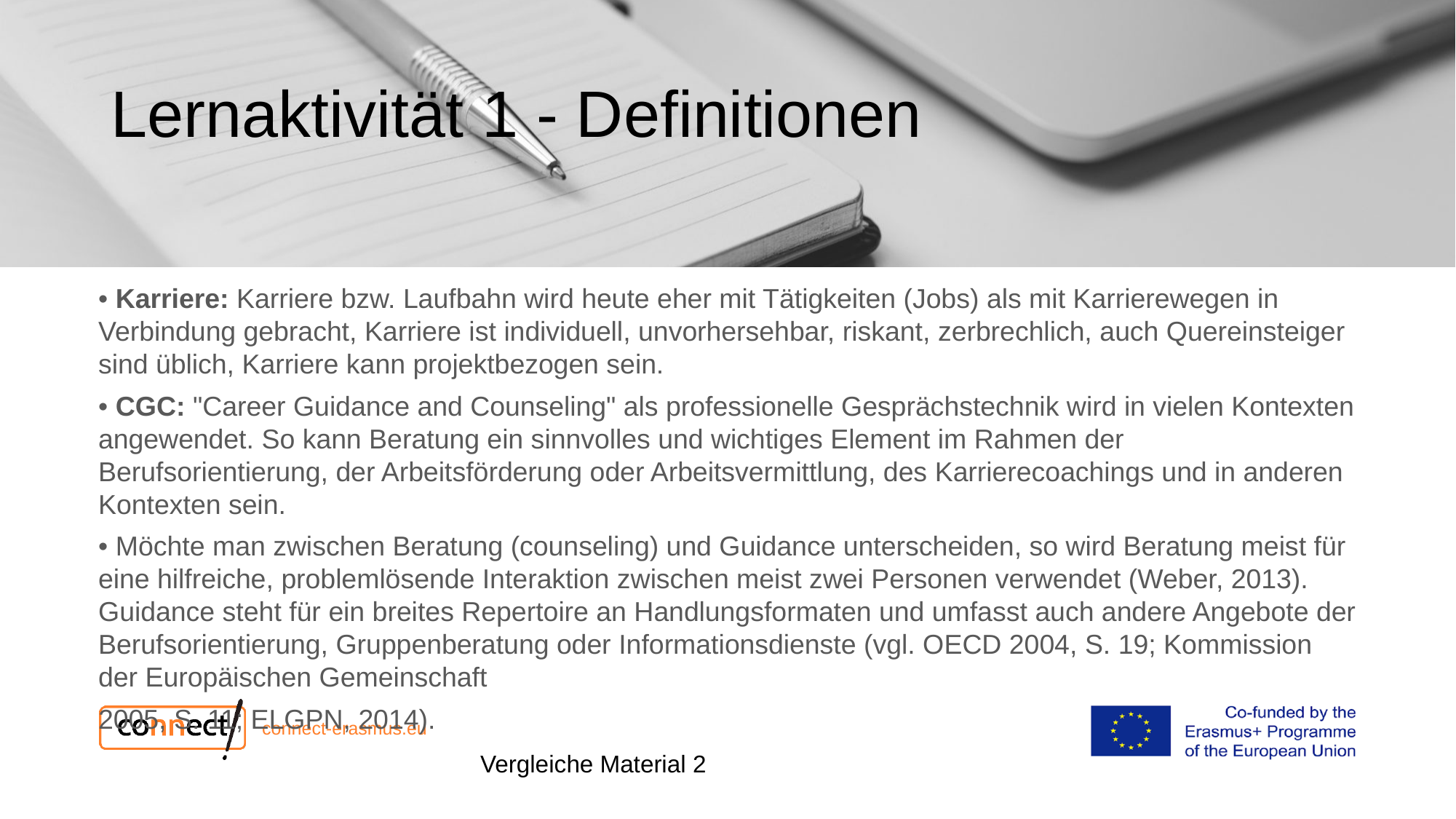

# Lernaktivität 1 - Definitionen
• Karriere: Karriere bzw. Laufbahn wird heute eher mit Tätigkeiten (Jobs) als mit Karrierewegen in Verbindung gebracht, Karriere ist individuell, unvorhersehbar, riskant, zerbrechlich, auch Quereinsteiger sind üblich, Karriere kann projektbezogen sein.
• CGC: "Career Guidance and Counseling" als professionelle Gesprächstechnik wird in vielen Kontexten angewendet. So kann Beratung ein sinnvolles und wichtiges Element im Rahmen der Berufsorientierung, der Arbeitsförderung oder Arbeitsvermittlung, des Karrierecoachings und in anderen Kontexten sein.
• Möchte man zwischen Beratung (counseling) und Guidance unterscheiden, so wird Beratung meist für eine hilfreiche, problemlösende Interaktion zwischen meist zwei Personen verwendet (Weber, 2013). Guidance steht für ein breites Repertoire an Handlungsformaten und umfasst auch andere Angebote der Berufsorientierung, Gruppenberatung oder Informationsdienste (vgl. OECD 2004, S. 19; Kommission der Europäischen Gemeinschaft
2005, S. 11; ELGPN, 2014).
connect-erasmus.eu
Vergleiche Material 2